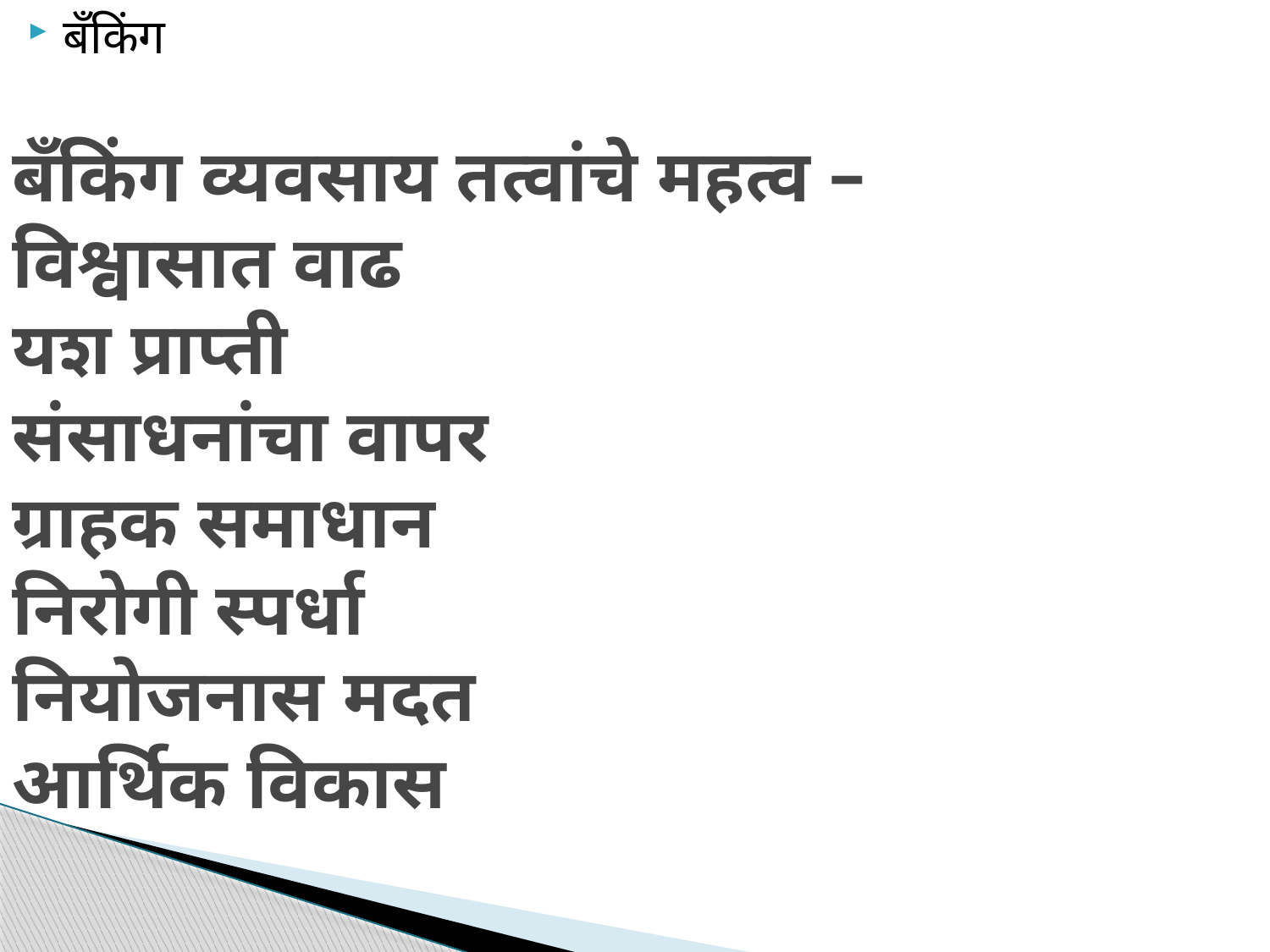

बँकिंग
# बँकिंग व्यवसाय तत्वांचे महत्व – विश्वासात वाढ यश प्राप्ती संसाधनांचा वापर ग्राहक समाधान निरोगी स्पर्धा नियोजनास मदत आर्थिक विकास